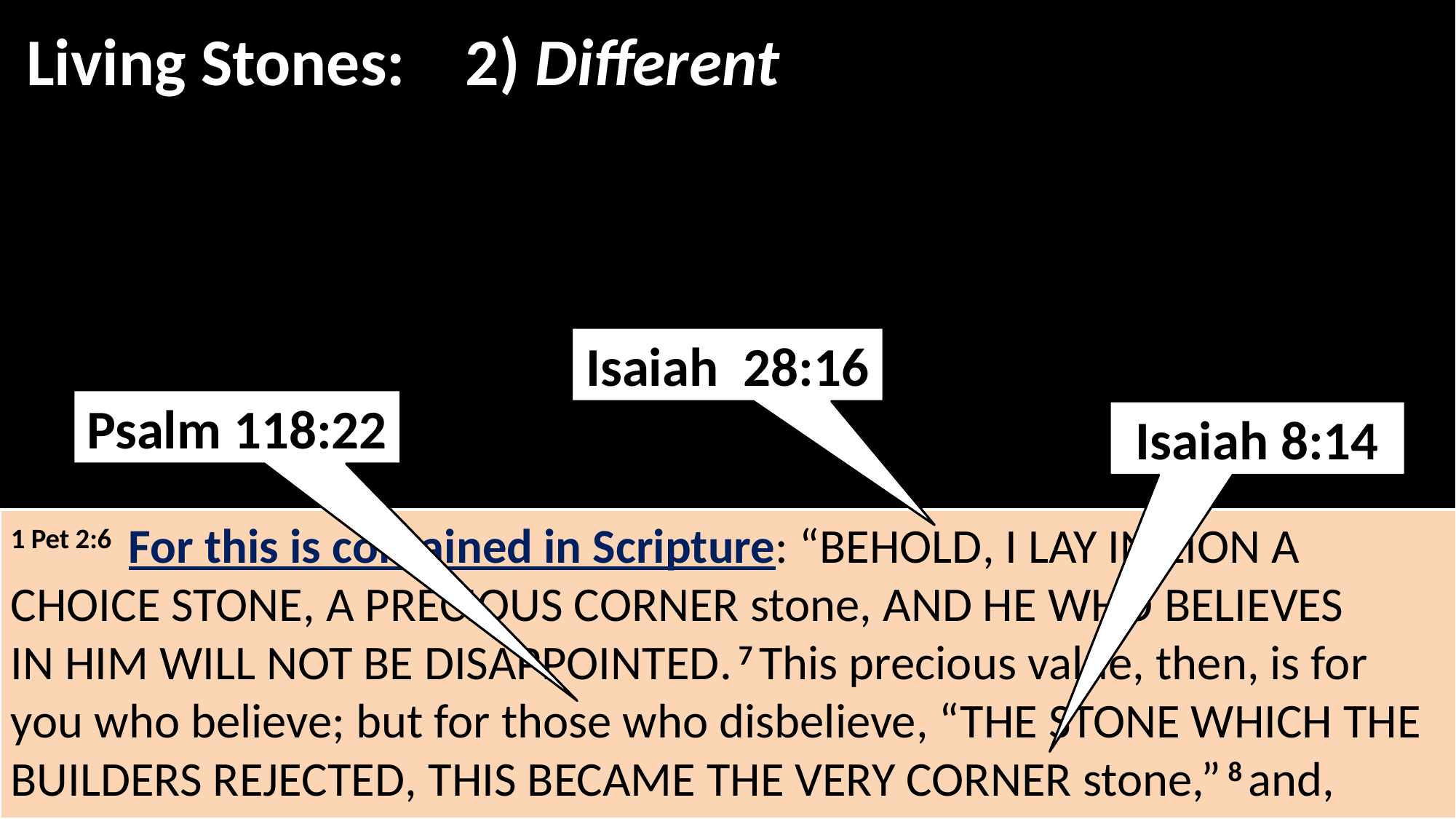

Living Stones:
2) Different
Isaiah  28:16
Psalm 118:22
Isaiah 8:14
1 Pet 2:6  For this is contained in Scripture: “Behold, I lay in Zion a choice stone, a precious corner stone, And he who believes in Him will not be disappointed. 7 This precious value, then, is for you who believe; but for those who disbelieve, “The stone which the builders rejected, This became the very corner stone,” 8 and, “A stone of stumbling and a rock of offense”